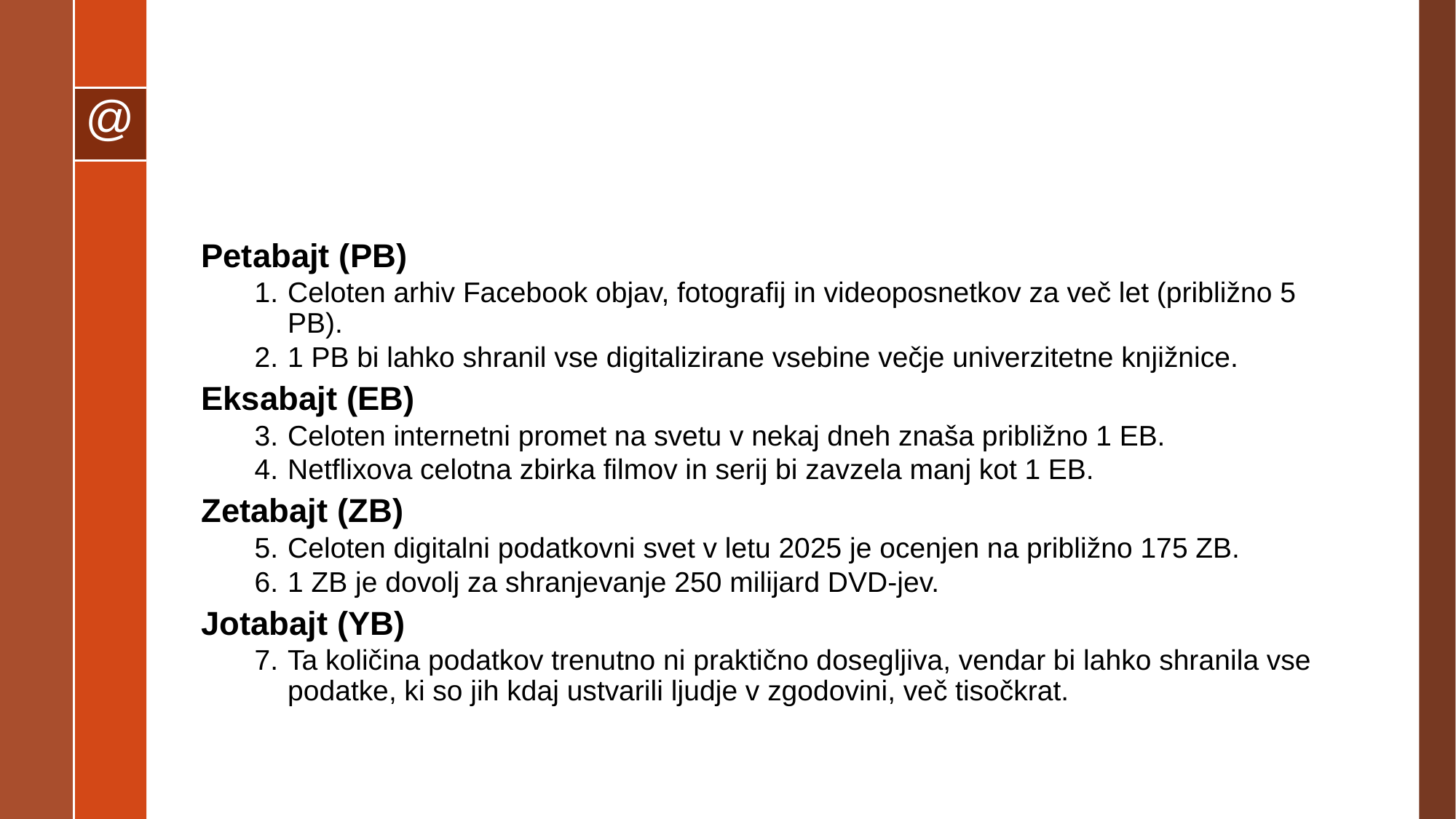

#

Petabajt (PB)
Celoten arhiv Facebook objav, fotografij in videoposnetkov za več let (približno 5 PB).
1 PB bi lahko shranil vse digitalizirane vsebine večje univerzitetne knjižnice.
Eksabajt (EB)
Celoten internetni promet na svetu v nekaj dneh znaša približno 1 EB.
Netflixova celotna zbirka filmov in serij bi zavzela manj kot 1 EB.
Zetabajt (ZB)
Celoten digitalni podatkovni svet v letu 2025 je ocenjen na približno 175 ZB.
1 ZB je dovolj za shranjevanje 250 milijard DVD-jev.
Jotabajt (YB)
Ta količina podatkov trenutno ni praktično dosegljiva, vendar bi lahko shranila vse podatke, ki so jih kdaj ustvarili ljudje v zgodovini, več tisočkrat.